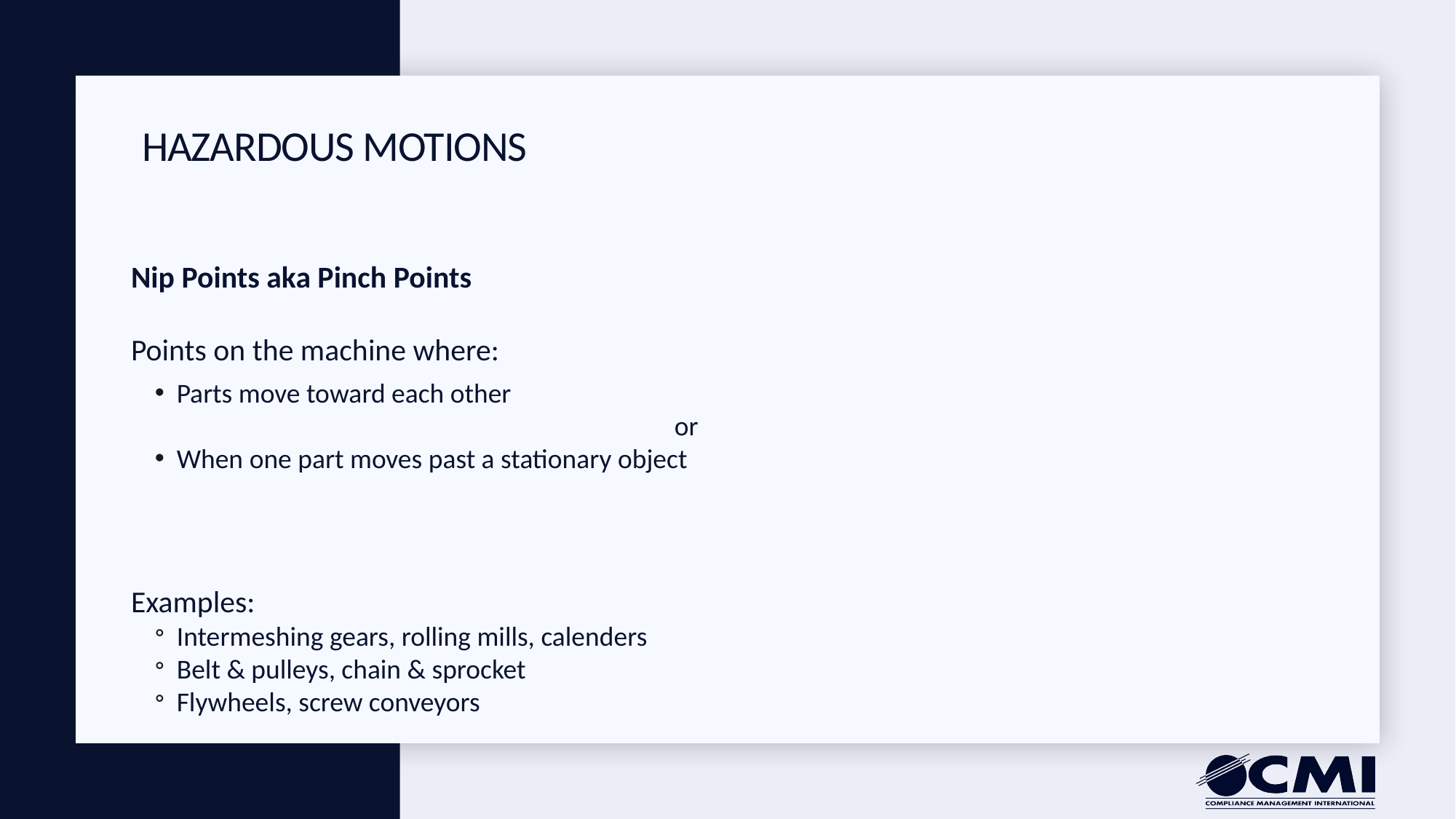

# Hazardous Motions
Nip Points aka Pinch Points

Points on the machine where:
Parts move toward each other
or
When one part moves past a stationary object

Examples:
Intermeshing gears, rolling mills, calenders
Belt & pulleys, chain & sprocket
Flywheels, screw conveyors